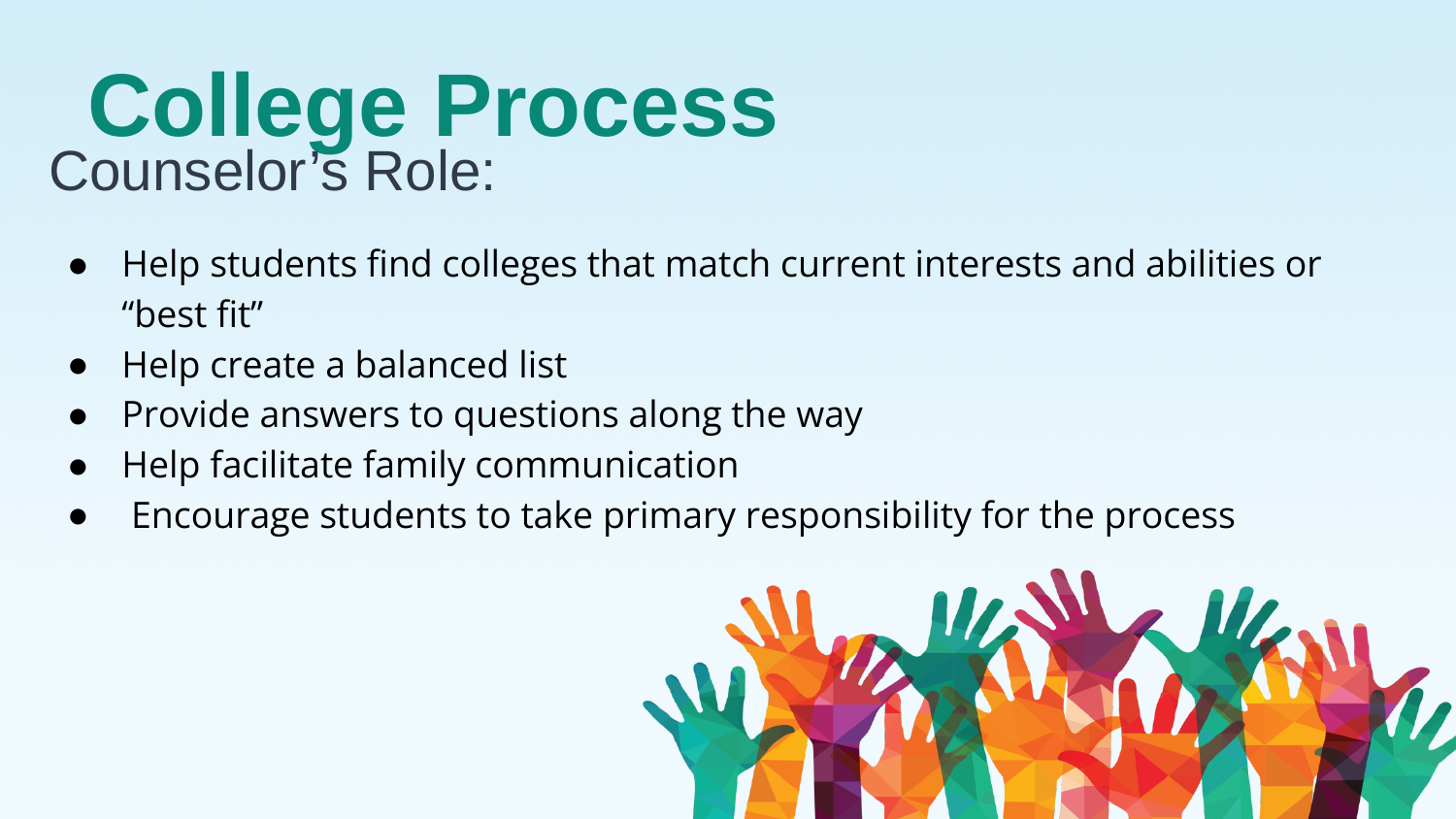

# College Process
Counselor’s Role:
Help students find colleges that match current interests and abilities or “best fit”
Help create a balanced list
Provide answers to questions along the way
Help facilitate family communication
 Encourage students to take primary responsibility for the process